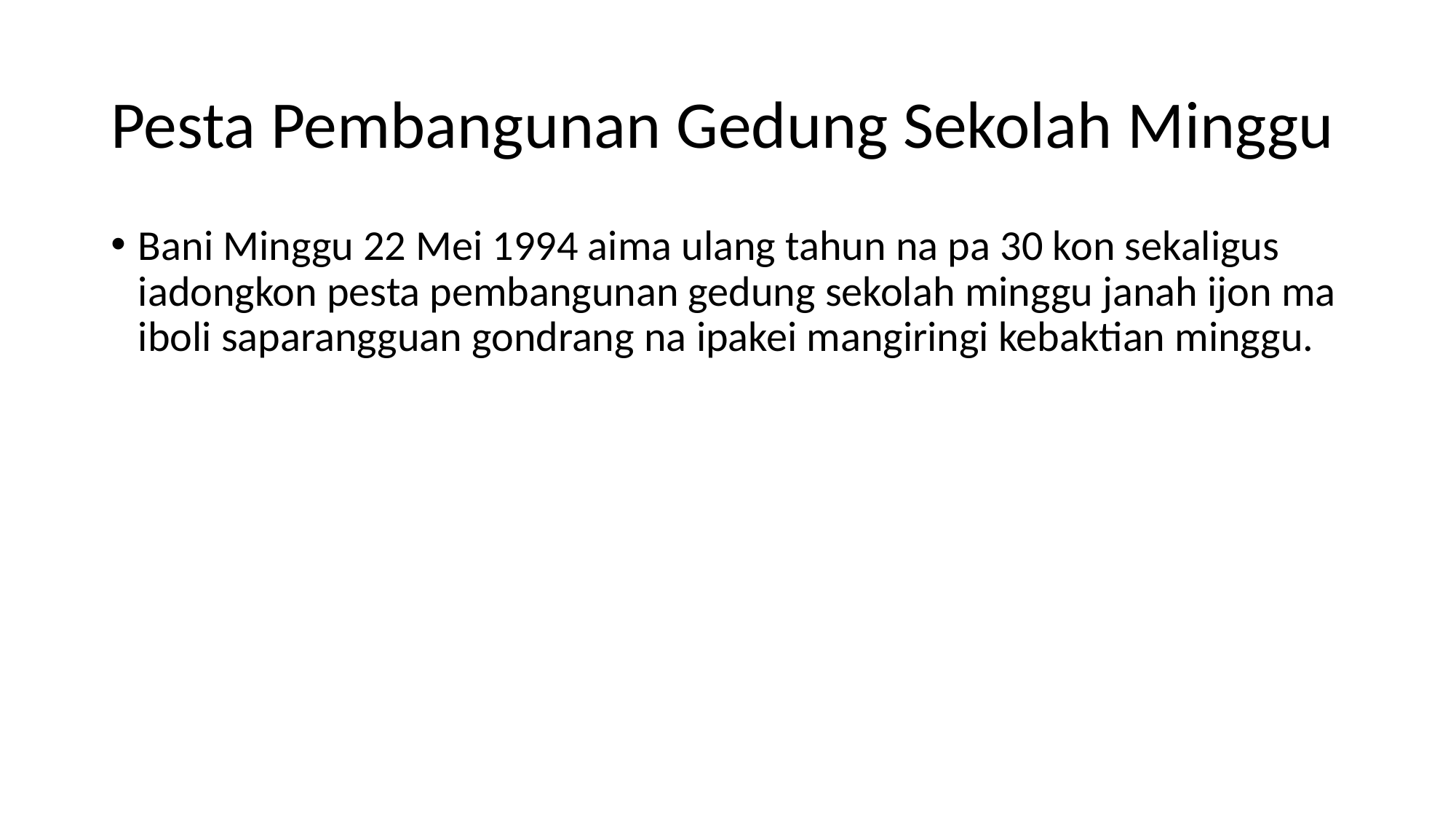

# Pesta Pembangunan Gedung Sekolah Minggu
Bani Minggu 22 Mei 1994 aima ulang tahun na pa 30 kon sekaligus iadongkon pesta pembangunan gedung sekolah minggu janah ijon ma iboli saparangguan gondrang na ipakei mangiringi kebaktian minggu.